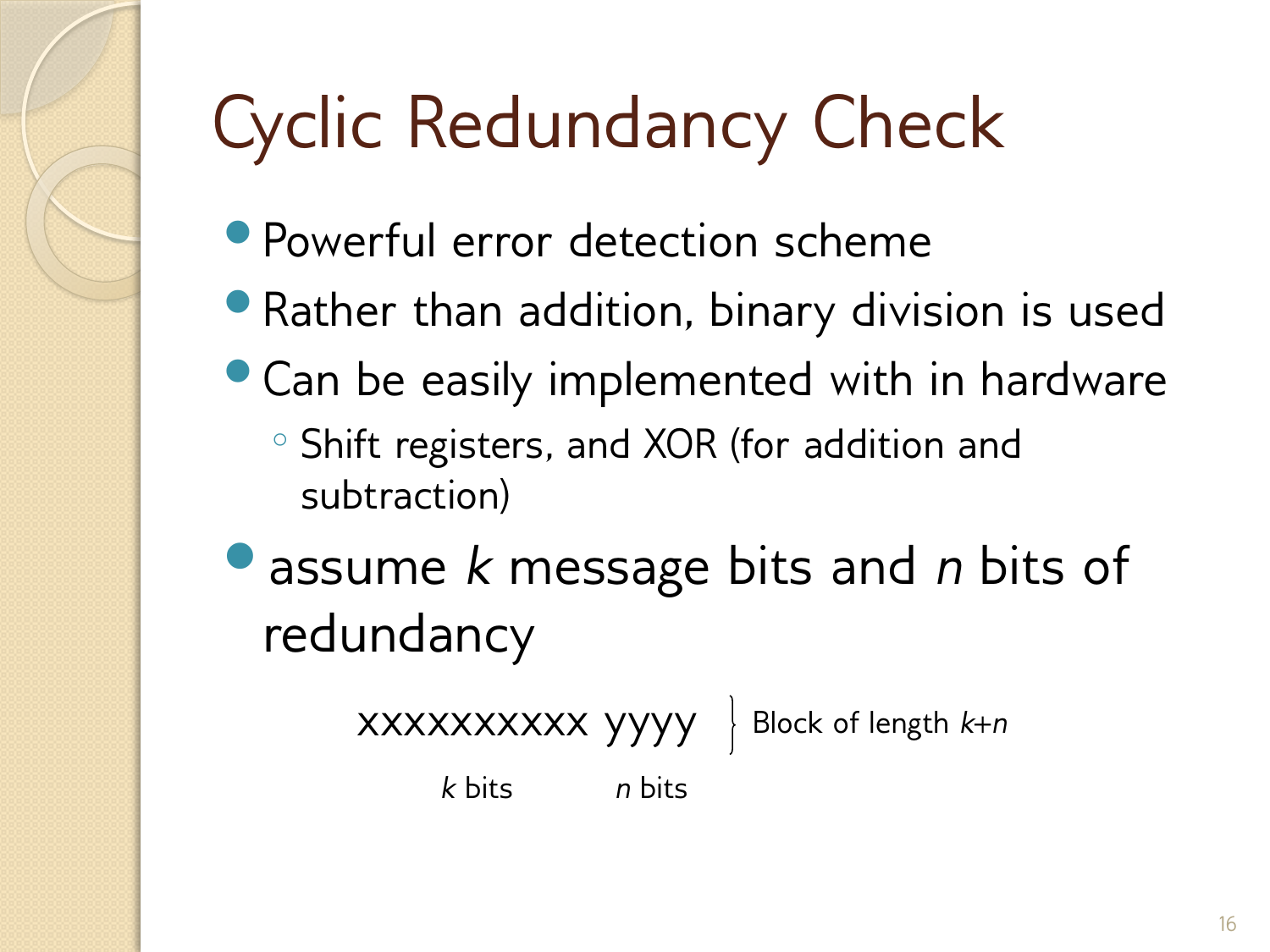

# Cyclic Redundancy Check
Powerful error detection scheme
Rather than addition, binary division is used
Can be easily implemented with in hardware
Shift registers, and XOR (for addition and subtraction)
assume k message bits and n bits of redundancy

xxxxxxxxxx yyyy

Block of length k+n
k bits
n bits
16